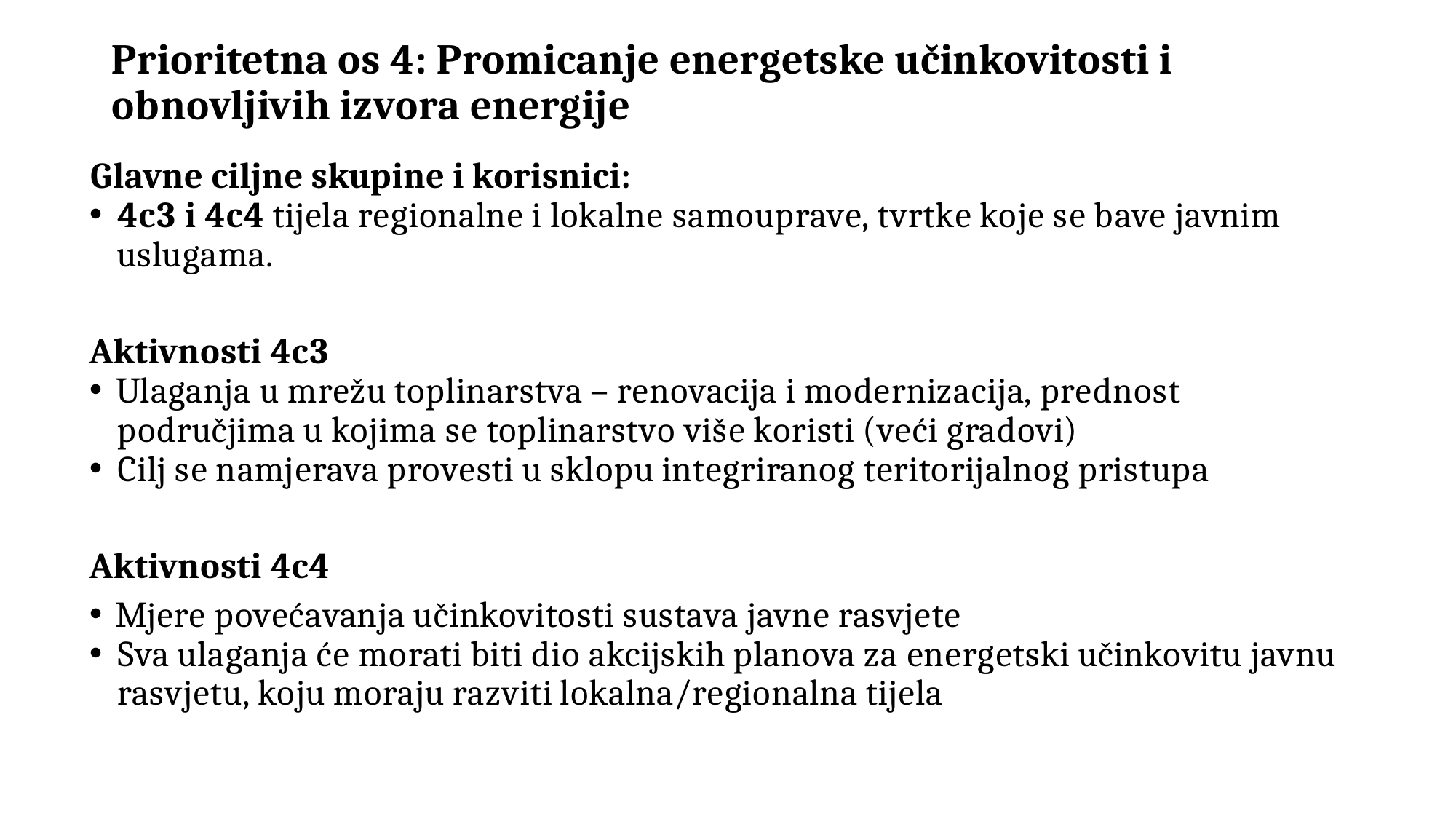

# Prioritetna os 4: Promicanje energetske učinkovitosti i obnovljivih izvora energije
Glavne ciljne skupine i korisnici:
4c3 i 4c4 tijela regionalne i lokalne samouprave, tvrtke koje se bave javnim uslugama.

Aktivnosti 4c3
Ulaganja u mrežu toplinarstva – renovacija i modernizacija, prednost područjima u kojima se toplinarstvo više koristi (veći gradovi)
Cilj se namjerava provesti u sklopu integriranog teritorijalnog pristupa

Aktivnosti 4c4
Mjere povećavanja učinkovitosti sustava javne rasvjete
Sva ulaganja će morati biti dio akcijskih planova za energetski učinkovitu javnu rasvjetu, koju moraju razviti lokalna/regionalna tijela